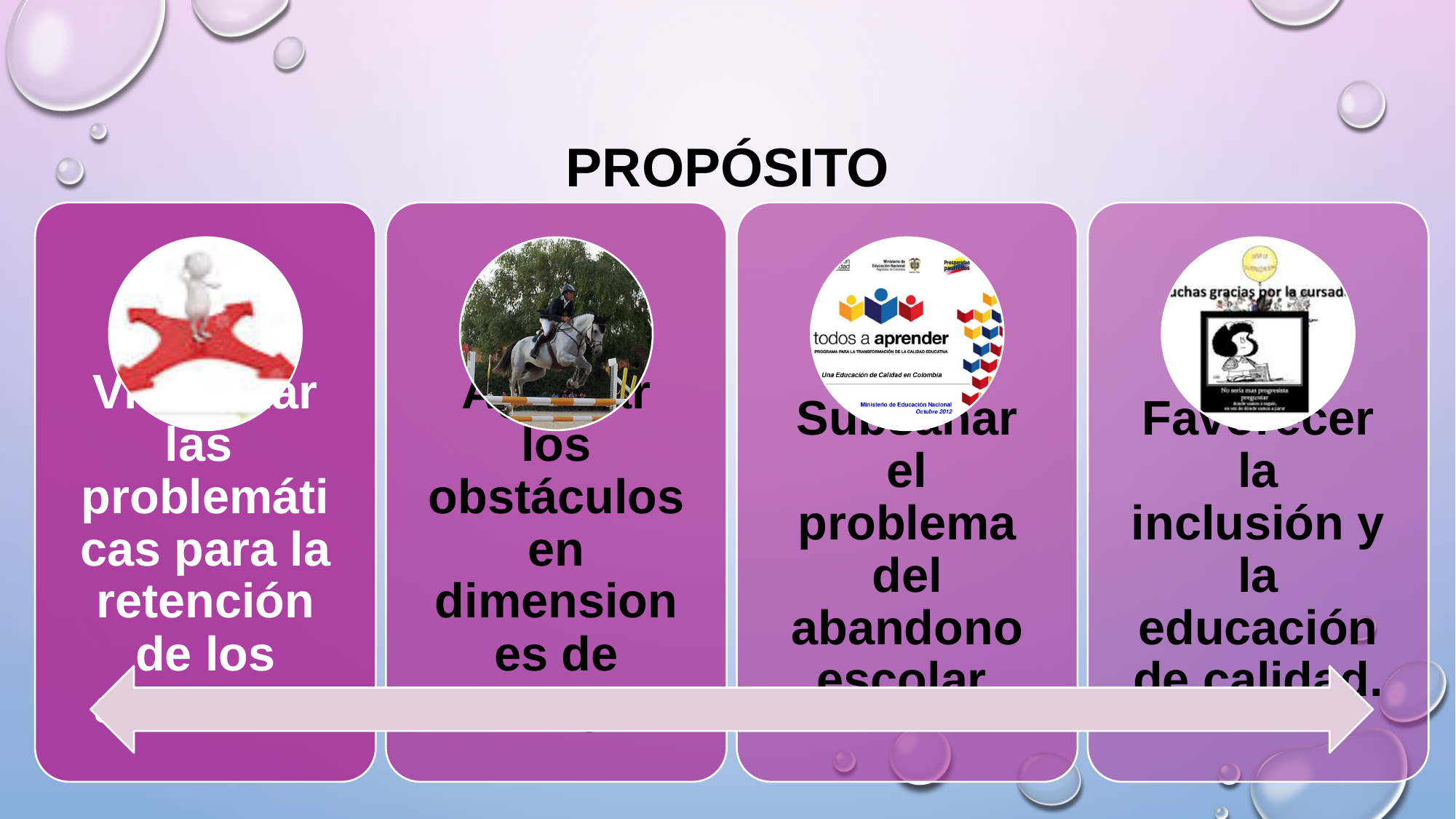

# propósito
Visibilizar las  problemáticas para la retención de los alumnos.
Agrupar los obstáculos en dimensiones de trabajo.
Subsanar el problema del abandono escolar.
Favorecer la inclusión y la educación de calidad.